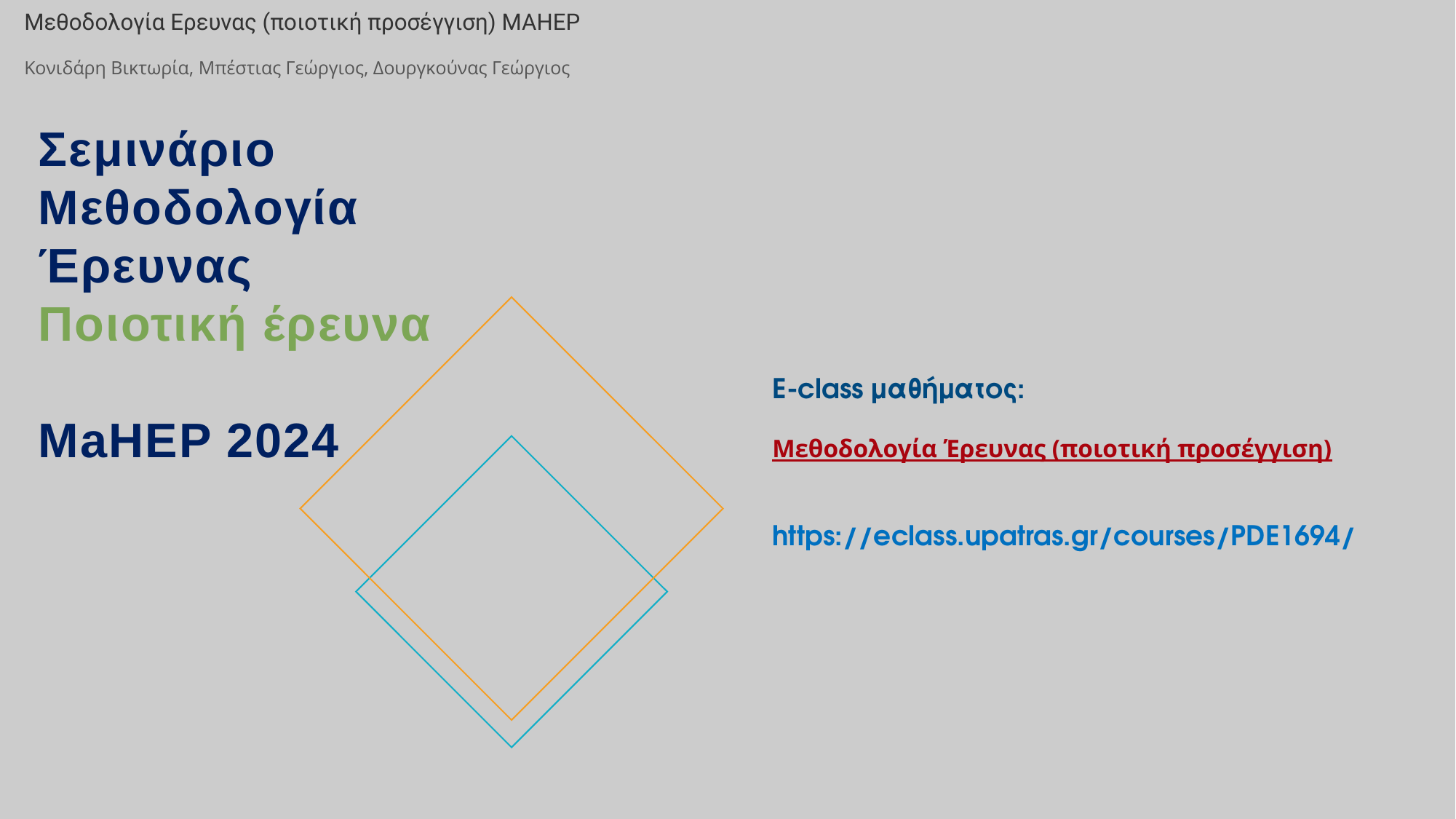

Μεθοδολογία Ερευνας (ποιοτική προσέγγιση) ΜΑHEP

Κονιδάρη Βικτωρία, Μπέστιας Γεώργιος, Δουργκούνας Γεώργιος

Σεμινάριο
Μεθοδολογία Έρευνας
Ποιοτική έρευνα
MaHEP 2024
# E-class μαθήματος: Μεθοδολογία Έρευνας (ποιοτική προσέγγιση)  https://eclass.upatras.gr/courses/PDE1694/